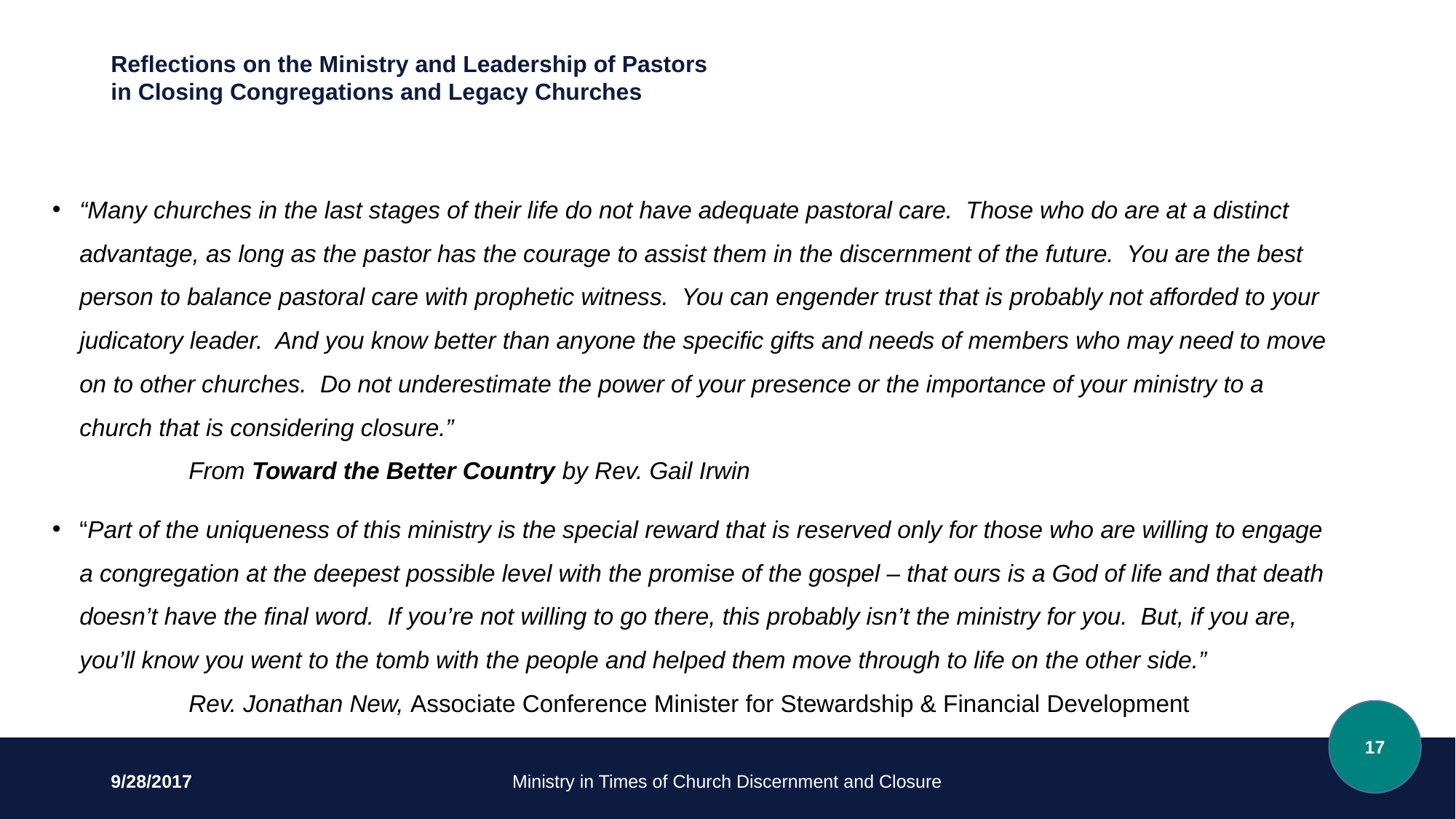

# Reflections on the Ministry and Leadership of Pastors in Closing Congregations and Legacy Churches
“Many churches in the last stages of their life do not have adequate pastoral care.  Those who do are at a distinct advantage, as long as the pastor has the courage to assist them in the discernment of the future.  You are the best person to balance pastoral care with prophetic witness.  You can engender trust that is probably not afforded to your judicatory leader.  And you know better than anyone the specific gifts and needs of members who may need to move on to other churches.  Do not underestimate the power of your presence or the importance of your ministry to a church that is considering closure.”
	From Toward the Better Country by Rev. Gail Irwin
“Part of the uniqueness of this ministry is the special reward that is reserved only for those who are willing to engage a congregation at the deepest possible level with the promise of the gospel – that ours is a God of life and that death doesn’t have the final word.  If you’re not willing to go there, this probably isn’t the ministry for you.  But, if you are, you’ll know you went to the tomb with the people and helped them move through to life on the other side.”
	Rev. Jonathan New, Associate Conference Minister for Stewardship & Financial Development
17
9/28/2017
Ministry in Times of Church Discernment and Closure